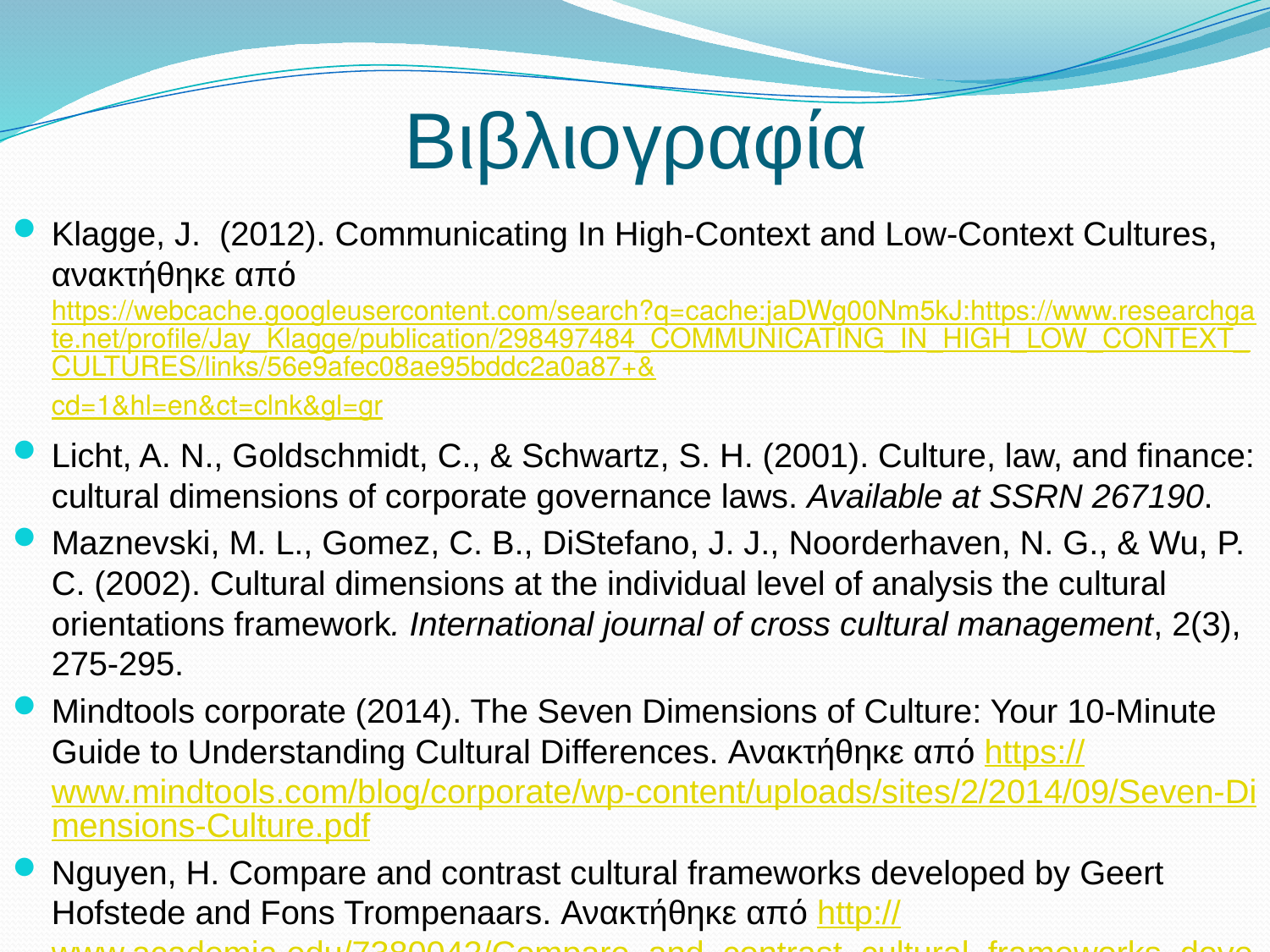

# Βιβλιογραφία
Klagge, J.  (2012). Communicating In High-Context and Low-Context Cultures, ανακτήθηκε από  https://webcache.googleusercontent.com/search?q=cache:jaDWg00Nm5kJ:https://www.researchgate.net/profile/Jay_Klagge/publication/298497484_COMMUNICATING_IN_HIGH_LOW_CONTEXT_CULTURES/links/56e9afec08ae95bddc2a0a87+&cd=1&hl=en&ct=clnk&gl=gr
Licht, A. N., Goldschmidt, C., & Schwartz, S. H. (2001). Culture, law, and finance: cultural dimensions of corporate governance laws. Available at SSRN 267190.
Maznevski, M. L., Gomez, C. B., DiStefano, J. J., Noorderhaven, N. G., & Wu, P. C. (2002). Cultural dimensions at the individual level of analysis the cultural orientations framework. International journal of cross cultural management, 2(3), 275-295.
Mindtools corporate (2014). The Seven Dimensions of Culture: Your 10-Minute Guide to Understanding Cultural Differences. Ανακτήθηκε από https://www.mindtools.com/blog/corporate/wp-content/uploads/sites/2/2014/09/Seven-Dimensions-Culture.pdf
Nguyen, H. Compare and contrast cultural frameworks developed by Geert Hofstede and Fons Trompenaars. Ανακτήθηκε από http://www.academia.edu/7380042/Compare_and_contrast_cultural_frameworks_developed_by_Geert_Hofstede_and_Fons_Trompenaars